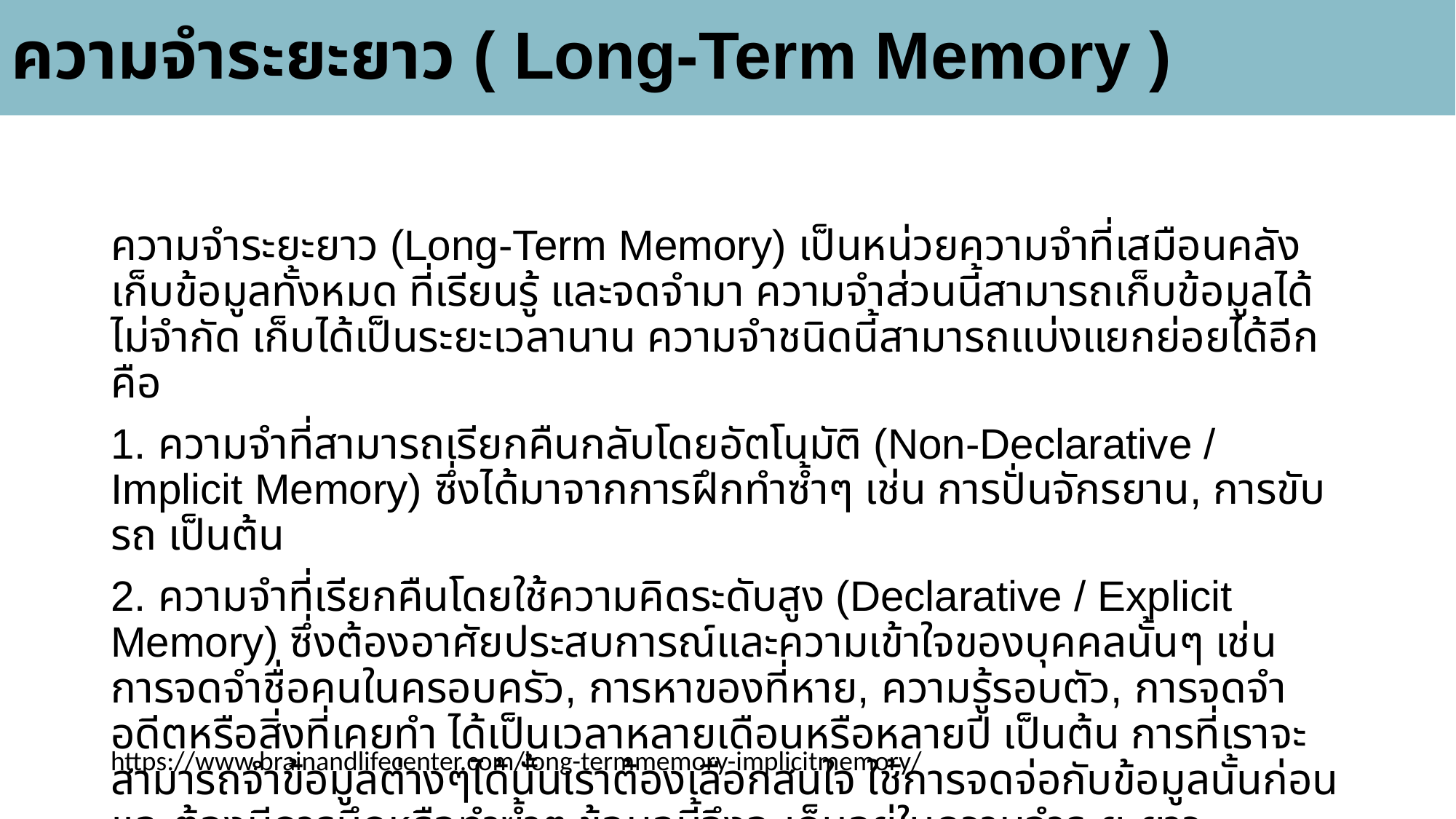

# ความจำระยะยาว ( Long-Term Memory )
ความจำระยะยาว (Long-Term Memory) เป็นหน่วยความจำที่เสมือนคลังเก็บข้อมูลทั้งหมด ที่เรียนรู้ และจดจำมา ความจำส่วนนี้สามารถเก็บข้อมูลได้ไม่จำกัด เก็บได้เป็นระยะเวลานาน ความจำชนิดนี้สามารถแบ่งแยกย่อยได้อีกคือ
1. ความจำที่สามารถเรียกคืนกลับโดยอัตโนมัติ (Non-Declarative / Implicit Memory) ซึ่งได้มาจากการฝึกทำซ้ำๆ เช่น การปั่นจักรยาน, การขับรถ เป็นต้น
2. ความจำที่เรียกคืนโดยใช้ความคิดระดับสูง (Declarative / Explicit Memory) ซึ่งต้องอาศัยประสบการณ์และความเข้าใจของบุคคลนั้นๆ เช่น การจดจำชื่อคนในครอบครัว, การหาของที่หาย, ความรู้รอบตัว, การจดจำอดีตหรือสิ่งที่เคยทำ ได้เป็นเวลาหลายเดือนหรือหลายปี เป็นต้น การที่เราจะสามารถจำข้อมูลต่างๆได้นั้นเราต้องเลือกสนใจ ใช้การจดจ่อกับข้อมูลนั้นก่อนและต้องมีการนึกหรือทำซ้ำๆ ข้อมูลนี้จึงจะเก็บอยู่ในความจำระยะยาว

https://www.brainandlifecenter.com/long-termmemory-implicitmemory/